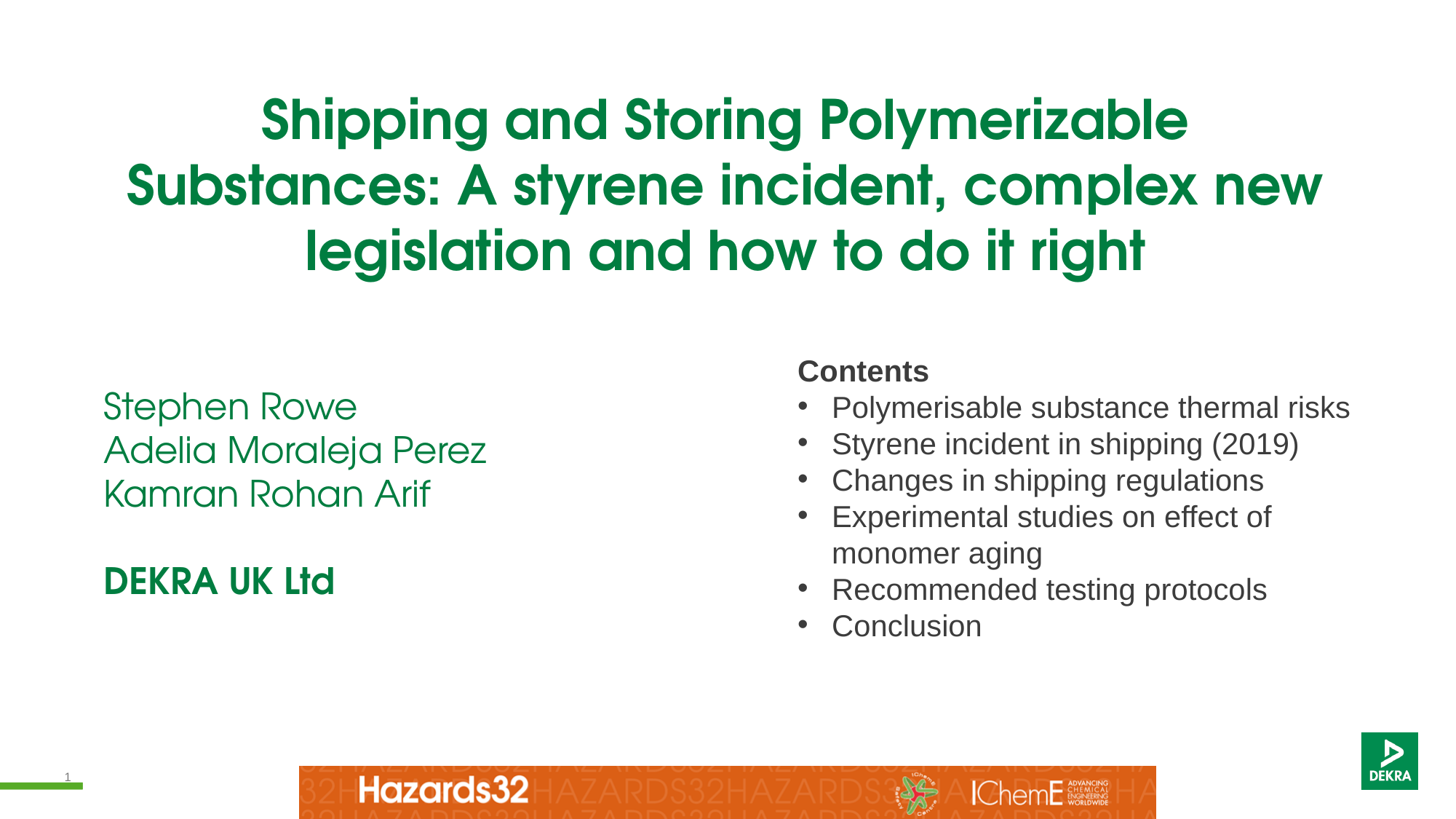

Shipping and Storing Polymerizable Substances: A styrene incident, complex new legislation and how to do it right

Stephen Rowe
Adelia Moraleja Perez
Kamran Rohan Arif

DEKRA UK Ltd
Contents
Polymerisable substance thermal risks
Styrene incident in shipping (2019)
Changes in shipping regulations
Experimental studies on effect of monomer aging
Recommended testing protocols
Conclusion